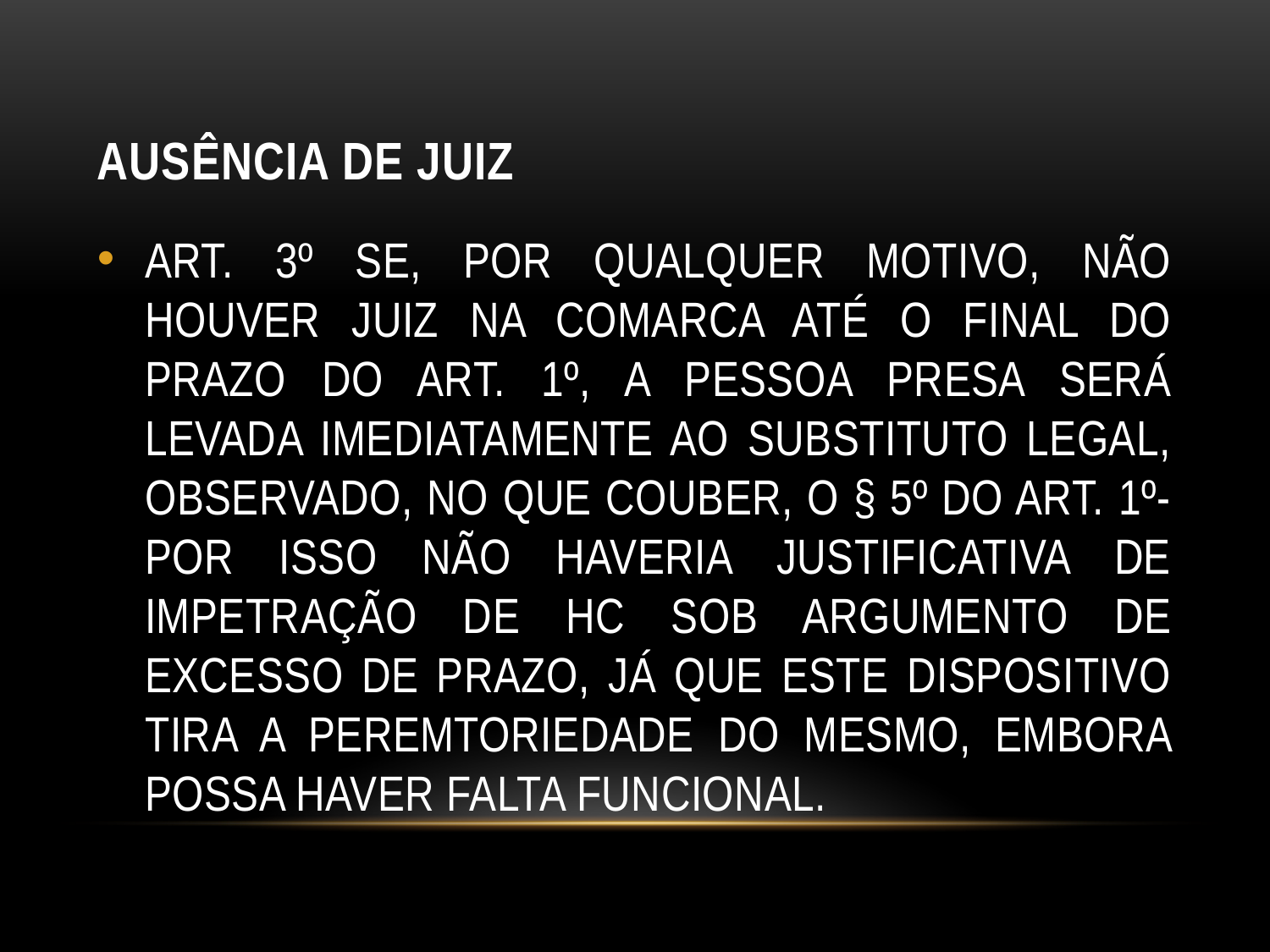

# AUSÊNCIA DE JUIZ
ART. 3º SE, POR QUALQUER MOTIVO, NÃO HOUVER JUIZ NA COMARCA ATÉ O FINAL DO PRAZO DO ART. 1º, A PESSOA PRESA SERÁ LEVADA IMEDIATAMENTE AO SUBSTITUTO LEGAL, OBSERVADO, NO QUE COUBER, O § 5º DO ART. 1º- POR ISSO NÃO HAVERIA JUSTIFICATIVA DE IMPETRAÇÃO DE HC SOB ARGUMENTO DE EXCESSO DE PRAZO, JÁ QUE ESTE DISPOSITIVO TIRA A PEREMTORIEDADE DO MESMO, EMBORA POSSA HAVER FALTA FUNCIONAL.